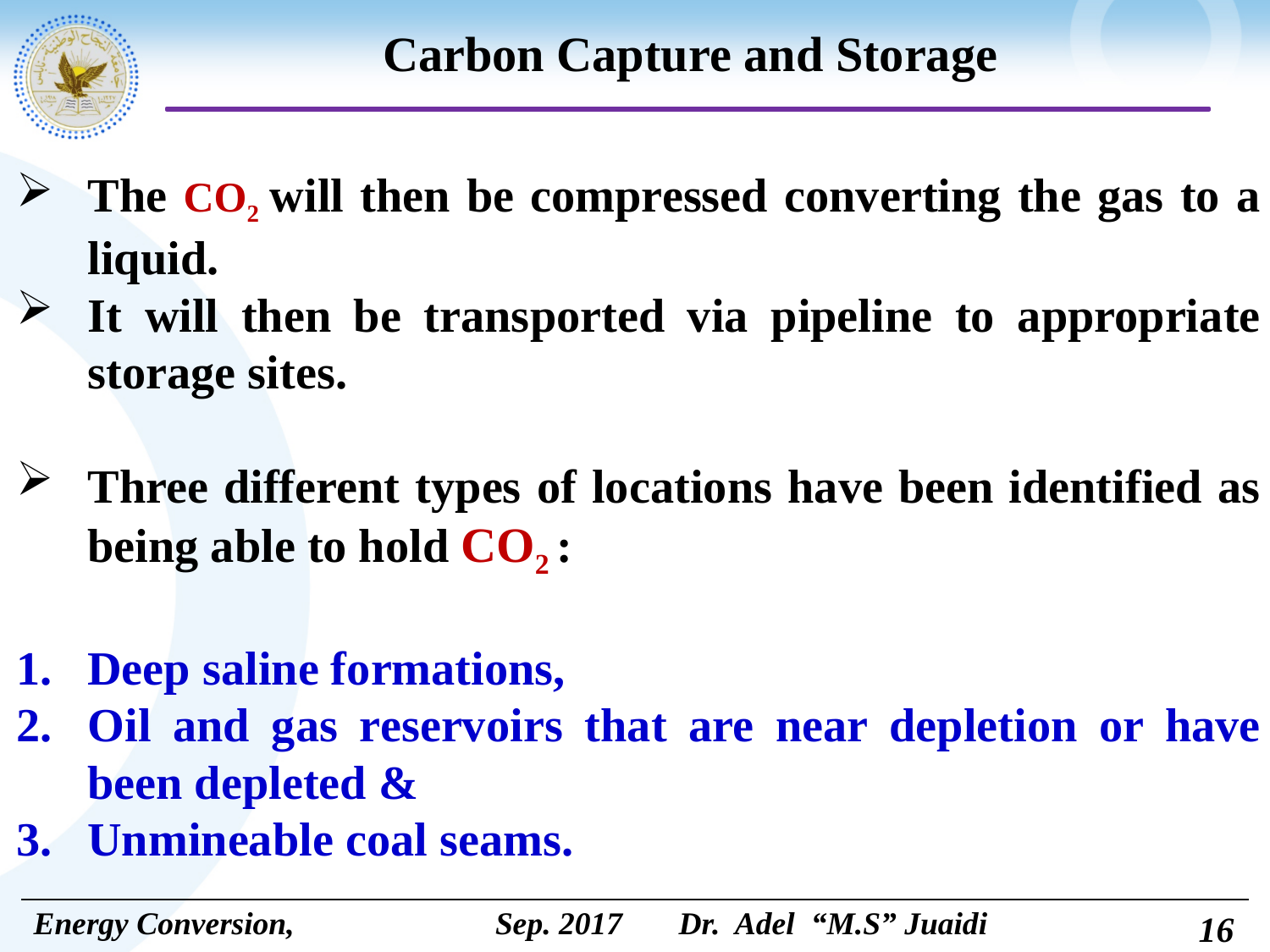

# Carbon Capture and Storage
The CO2 will then be compressed converting the gas to a liquid.
It will then be transported via pipeline to appropriate storage sites.

Three different types of locations have been identified as being able to hold CO2 :

Deep saline formations,
Oil and gas reservoirs that are near depletion or have been depleted &
Unmineable coal seams.
16